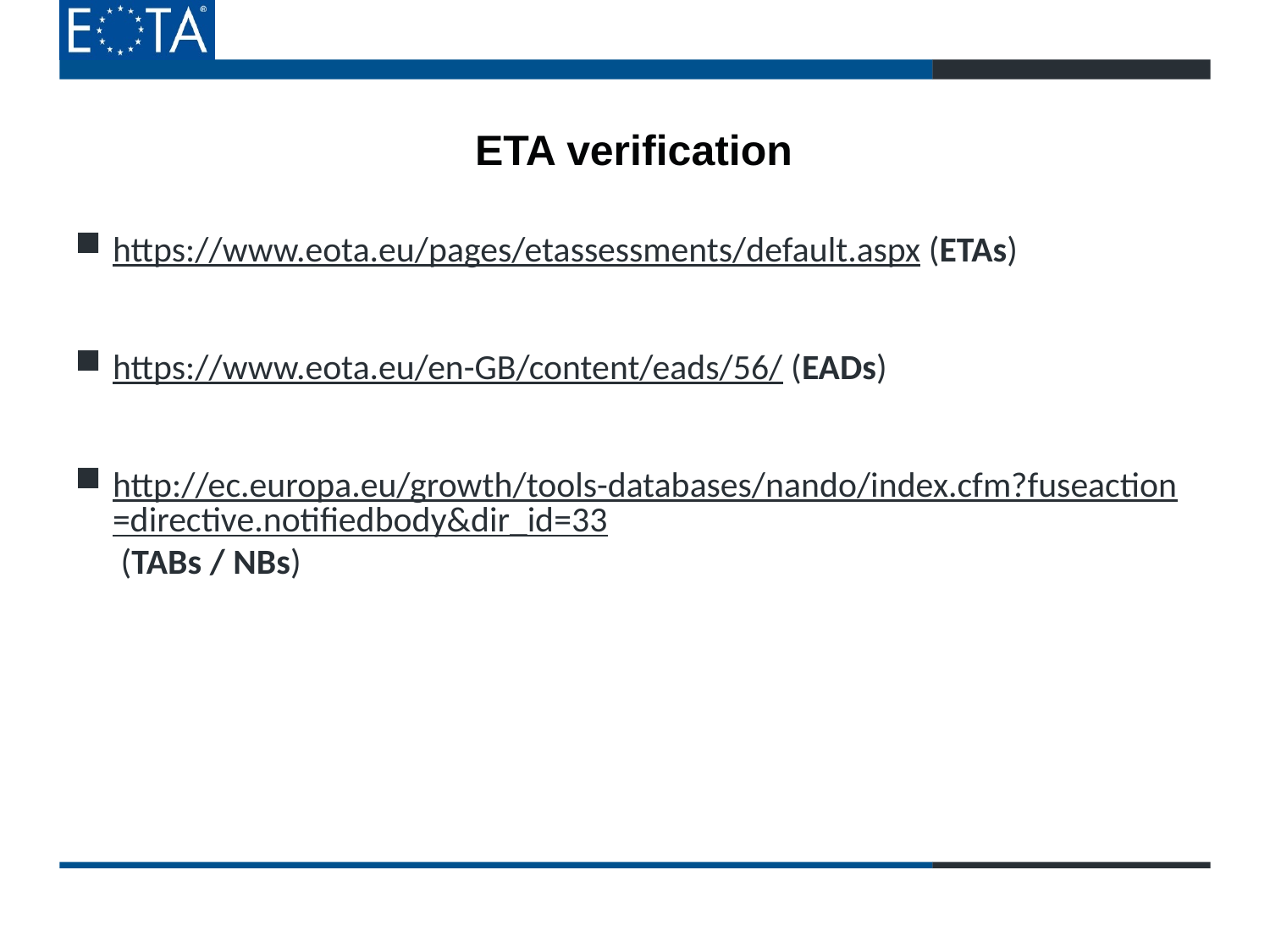

# ETA verification

https://www.eota.eu/pages/etassessments/default.aspx (ETAs)

https://www.eota.eu/en-GB/content/eads/56/ (EADs)

http://ec.europa.eu/growth/tools-databases/nando/index.cfm?fuseaction=directive.notifiedbody&dir_id=33 (TABs / NBs)